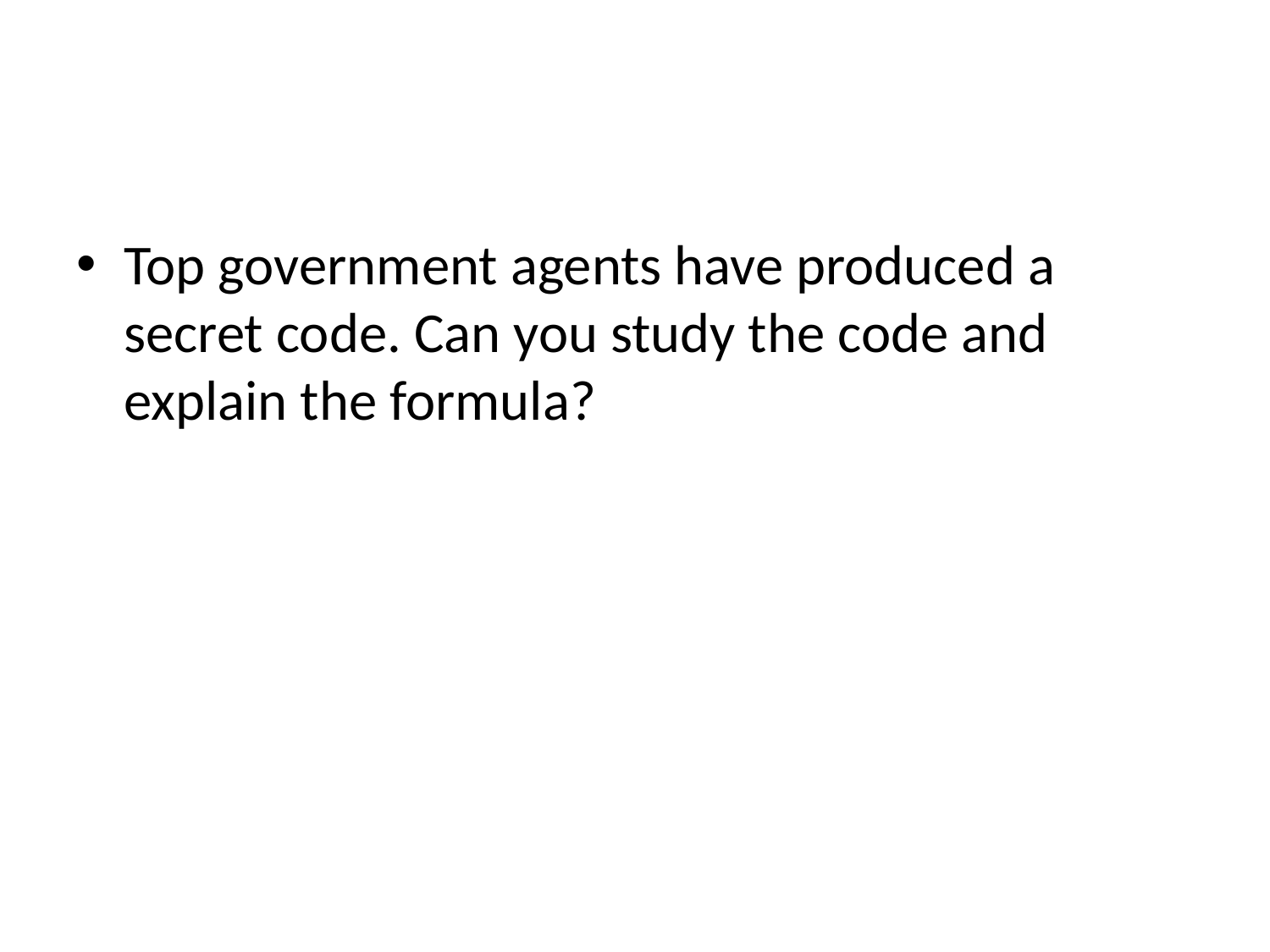

#
Top government agents have produced a secret code. Can you study the code and  explain the formula?